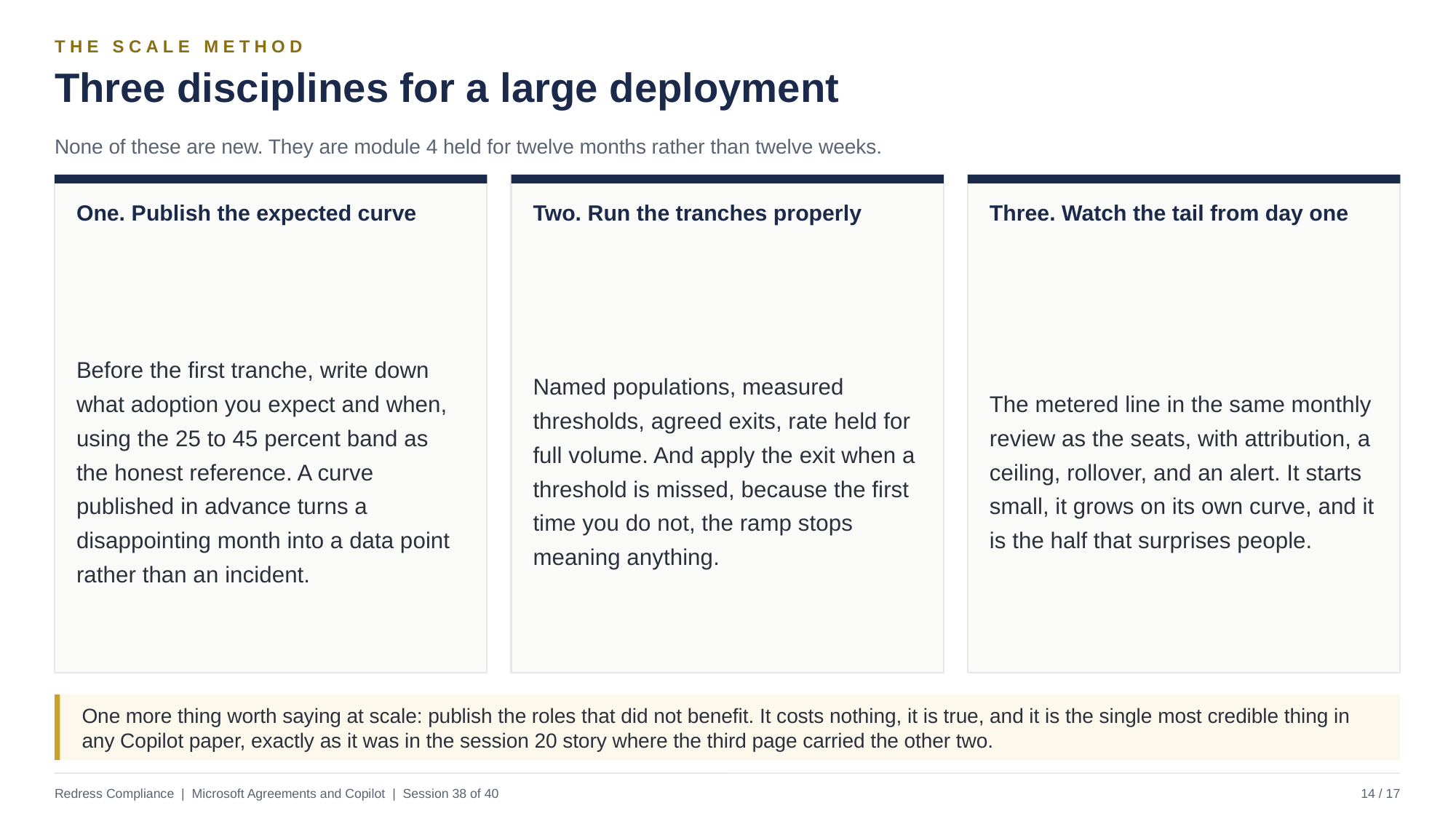

THE SCALE METHOD
Three disciplines for a large deployment
None of these are new. They are module 4 held for twelve months rather than twelve weeks.

One. Publish the expected curve
Two. Run the tranches properly
Three. Watch the tail from day one
Before the first tranche, write down what adoption you expect and when, using the 25 to 45 percent band as the honest reference. A curve published in advance turns a disappointing month into a data point rather than an incident.
Named populations, measured thresholds, agreed exits, rate held for full volume. And apply the exit when a threshold is missed, because the first time you do not, the ramp stops meaning anything.
The metered line in the same monthly review as the seats, with attribution, a ceiling, rollover, and an alert. It starts small, it grows on its own curve, and it is the half that surprises people.

One more thing worth saying at scale: publish the roles that did not benefit. It costs nothing, it is true, and it is the single most credible thing in any Copilot paper, exactly as it was in the session 20 story where the third page carried the other two.

Redress Compliance  |  Microsoft Agreements and Copilot  |  Session 38 of 40
14 / 17